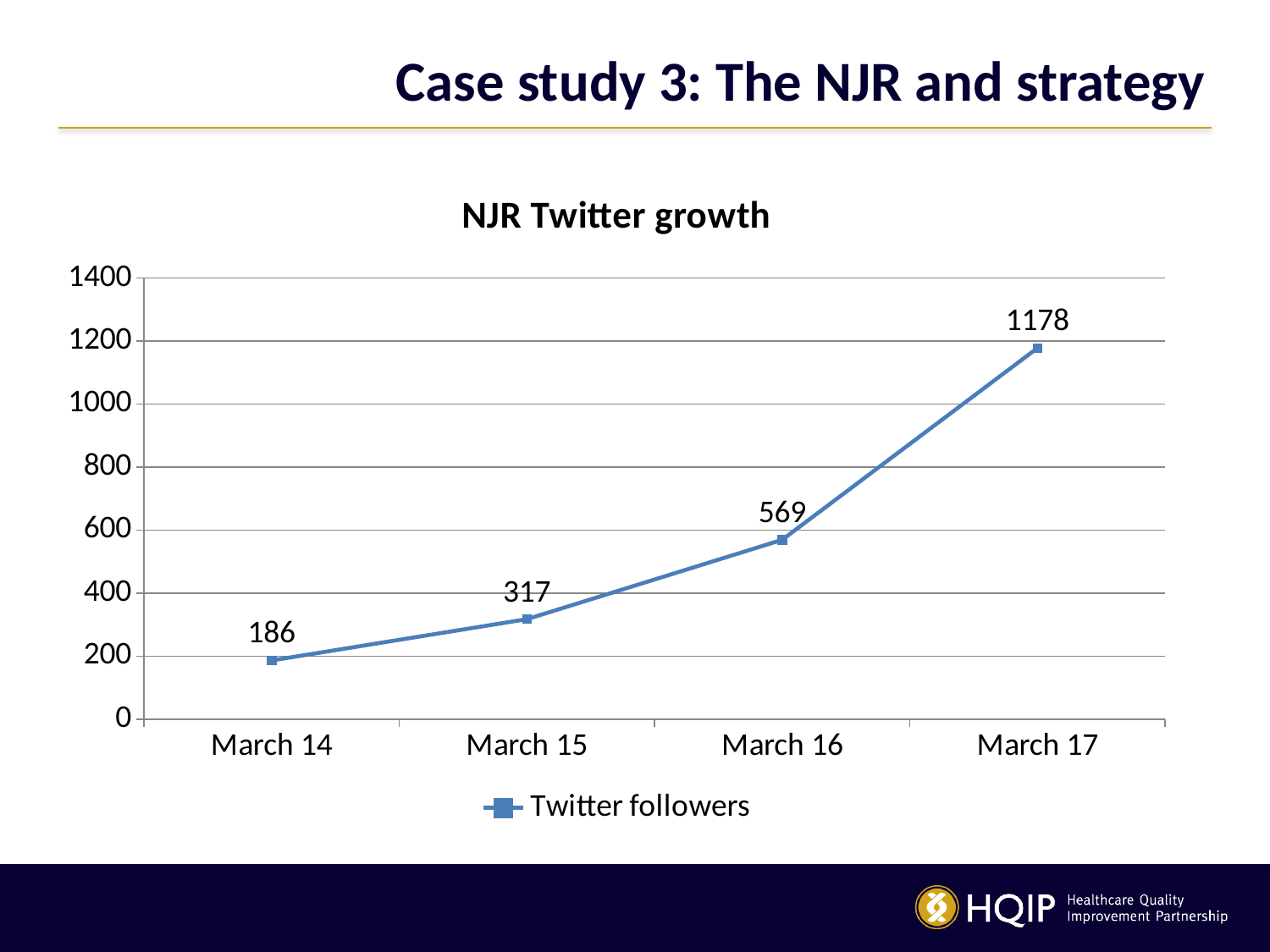

# Case study 3: The NJR and strategy

### Chart: NJR Twitter growth

| Category | Twitter followers |
|---|---|
| March 14 | 186.0 |
| March 15 | 317.0 |
| March 16 | 569.0 |
| March 17 | 1178.0 |